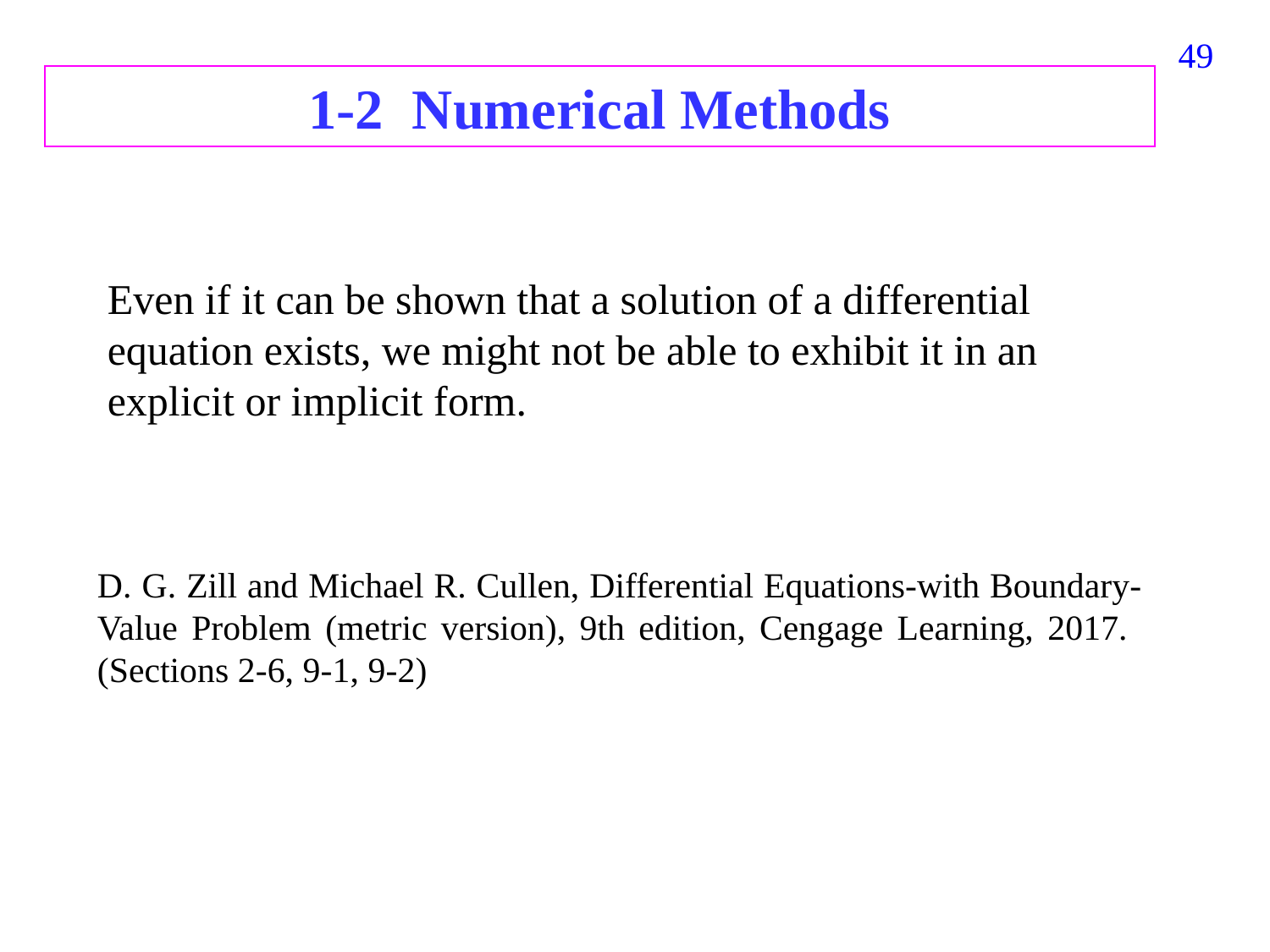

49
1-2  Numerical Methods
Even if it can be shown that a solution of a differential equation exists, we might not be able to exhibit it in an explicit or implicit form.
D. G. Zill and Michael R. Cullen, Differential Equations-with Boundary-Value Problem (metric version), 9th edition, Cengage Learning, 2017.  (Sections 2-6, 9-1, 9-2)